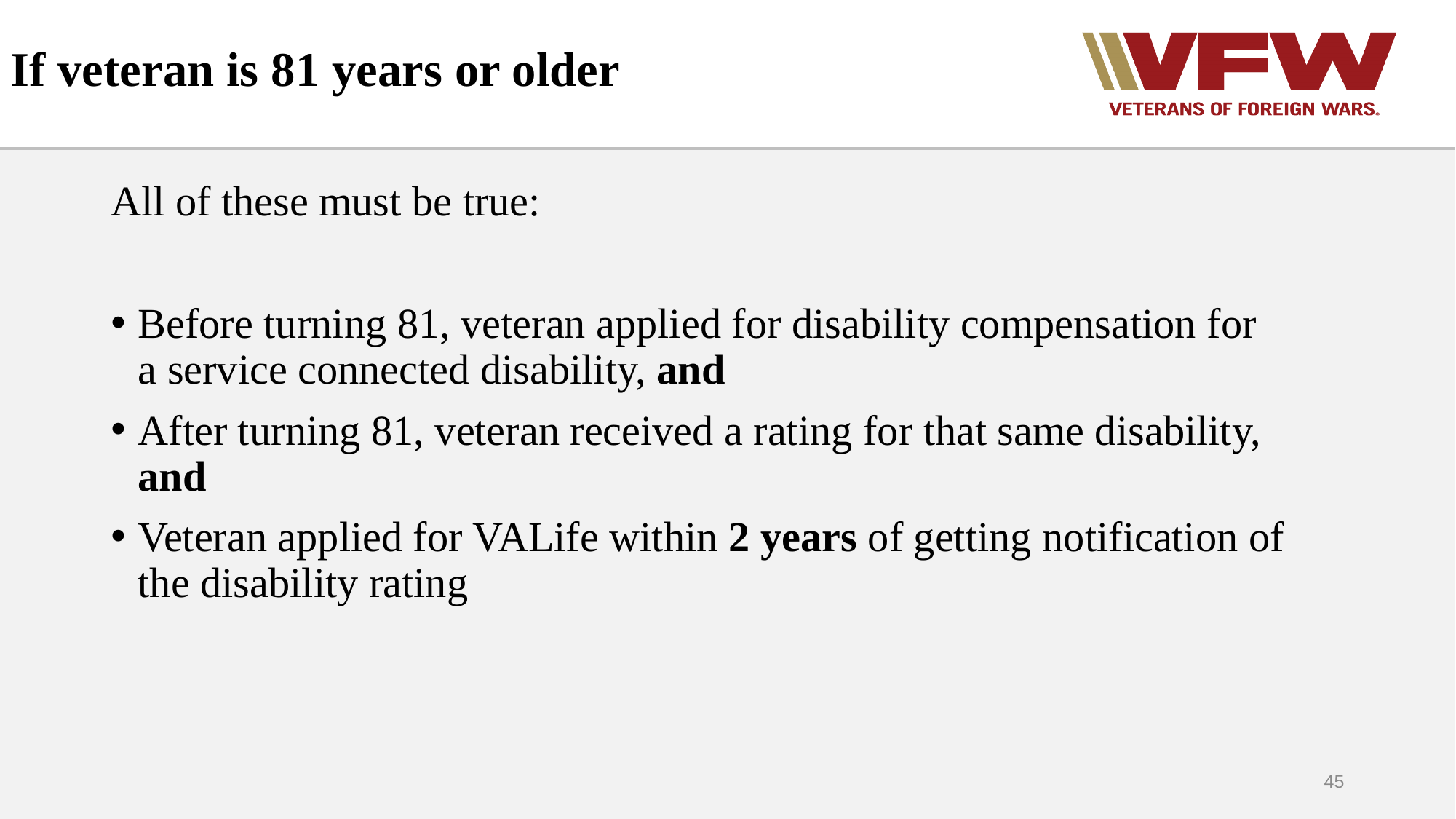

# If veteran is 81 years or older
All of these must be true:

Before turning 81, veteran applied for disability compensation for a service connected disability, and
After turning 81, veteran received a rating for that same disability, and
Veteran applied for VALife within 2 years of getting notification of the disability rating
45